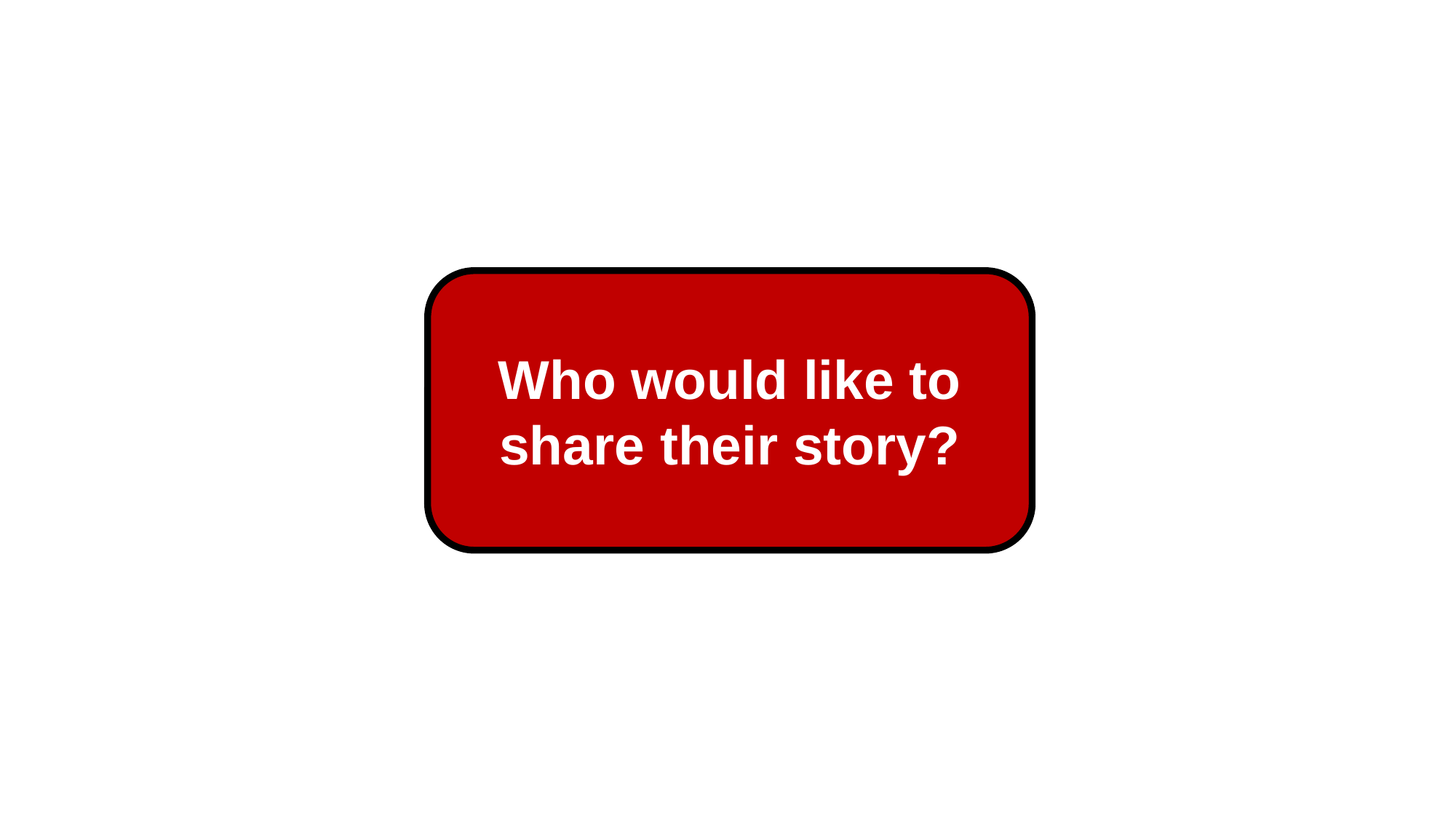

Who would like to share their story?